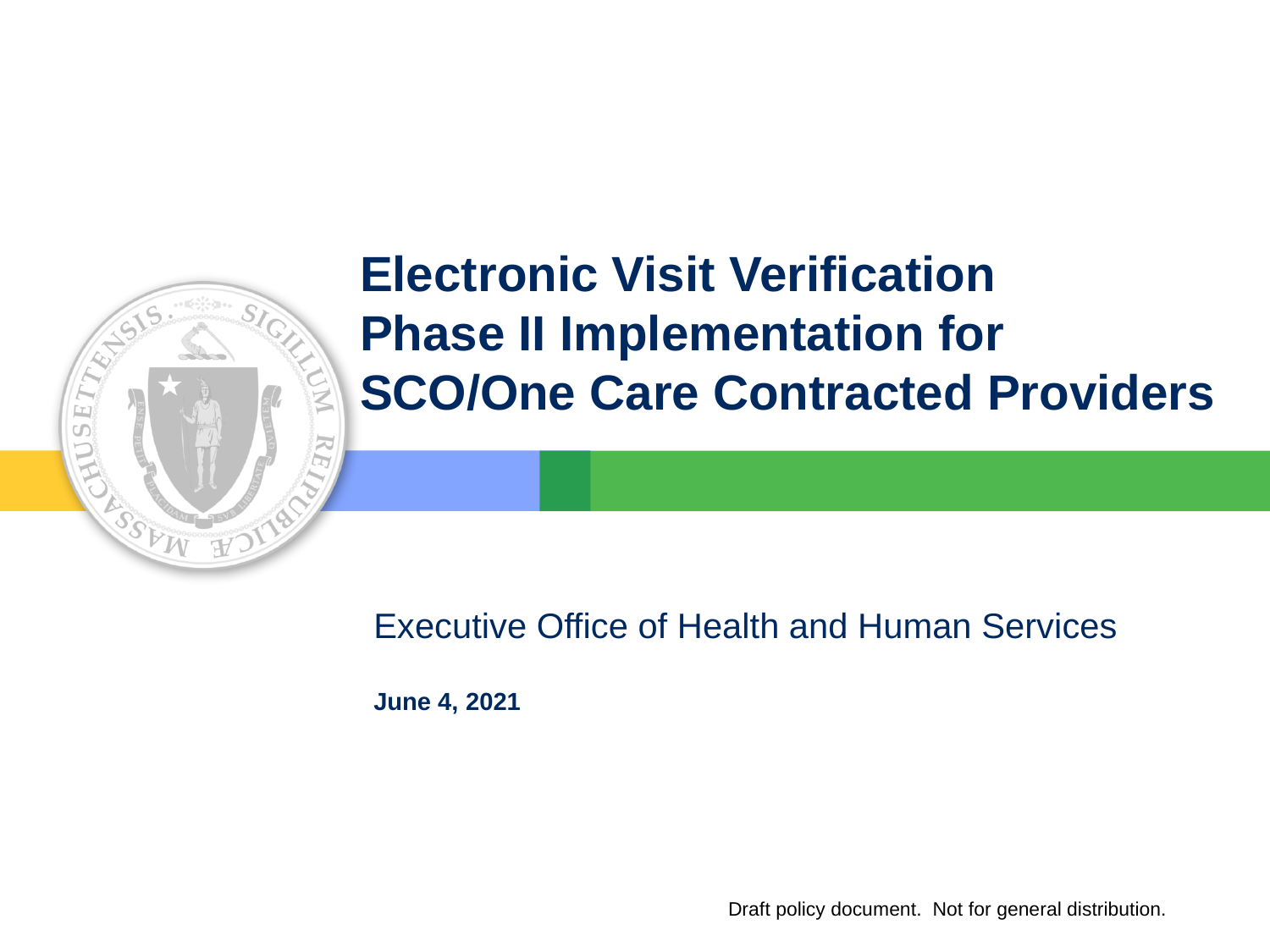

# Electronic Visit Verification Phase II Implementation for SCO/One Care Contracted Providers
June 4, 2021